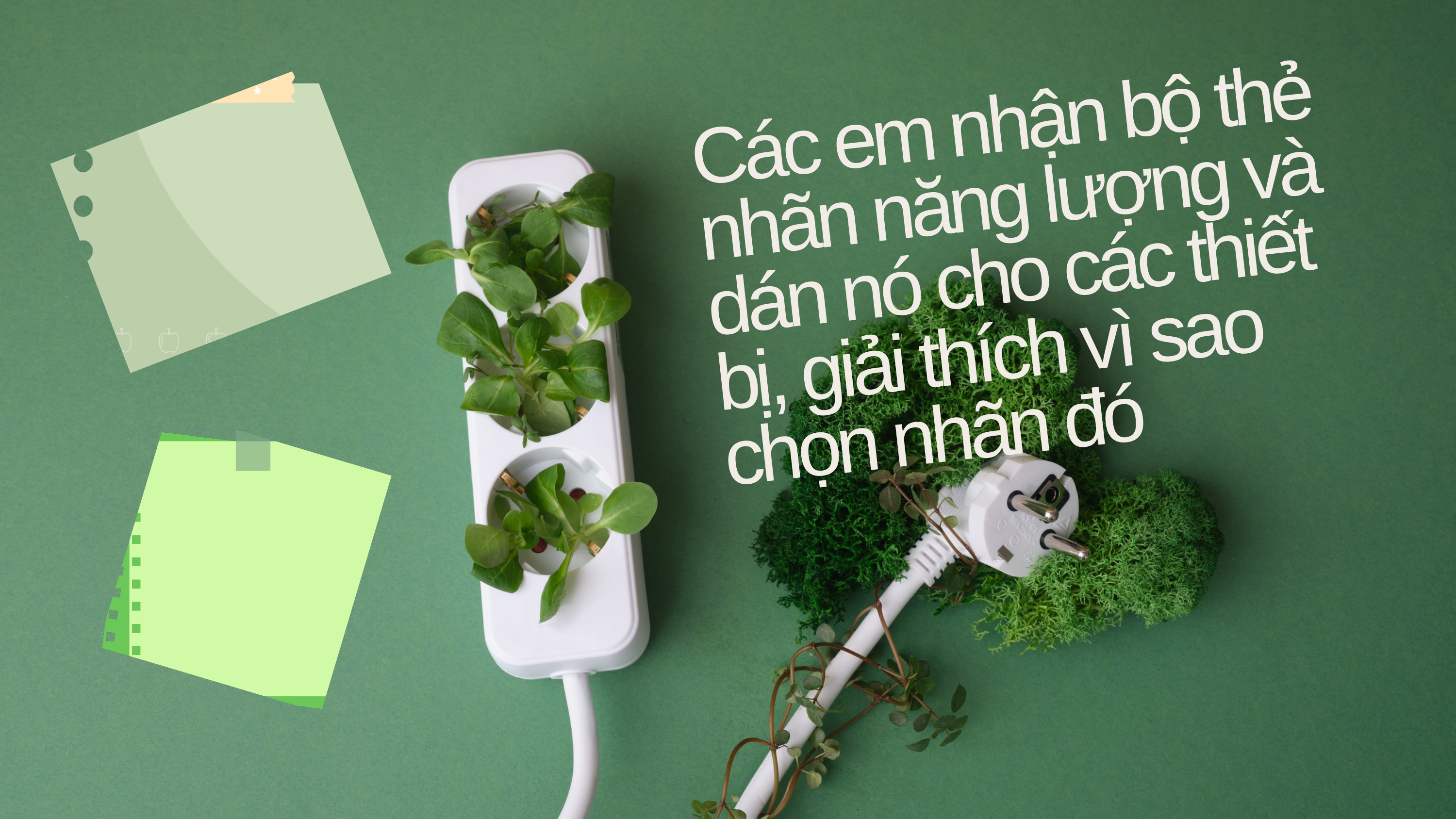

Các em nhận bộ thẻ nhãn năng lượng và dán nó cho các thiết bị, giải thích vì sao chọn nhãn đó